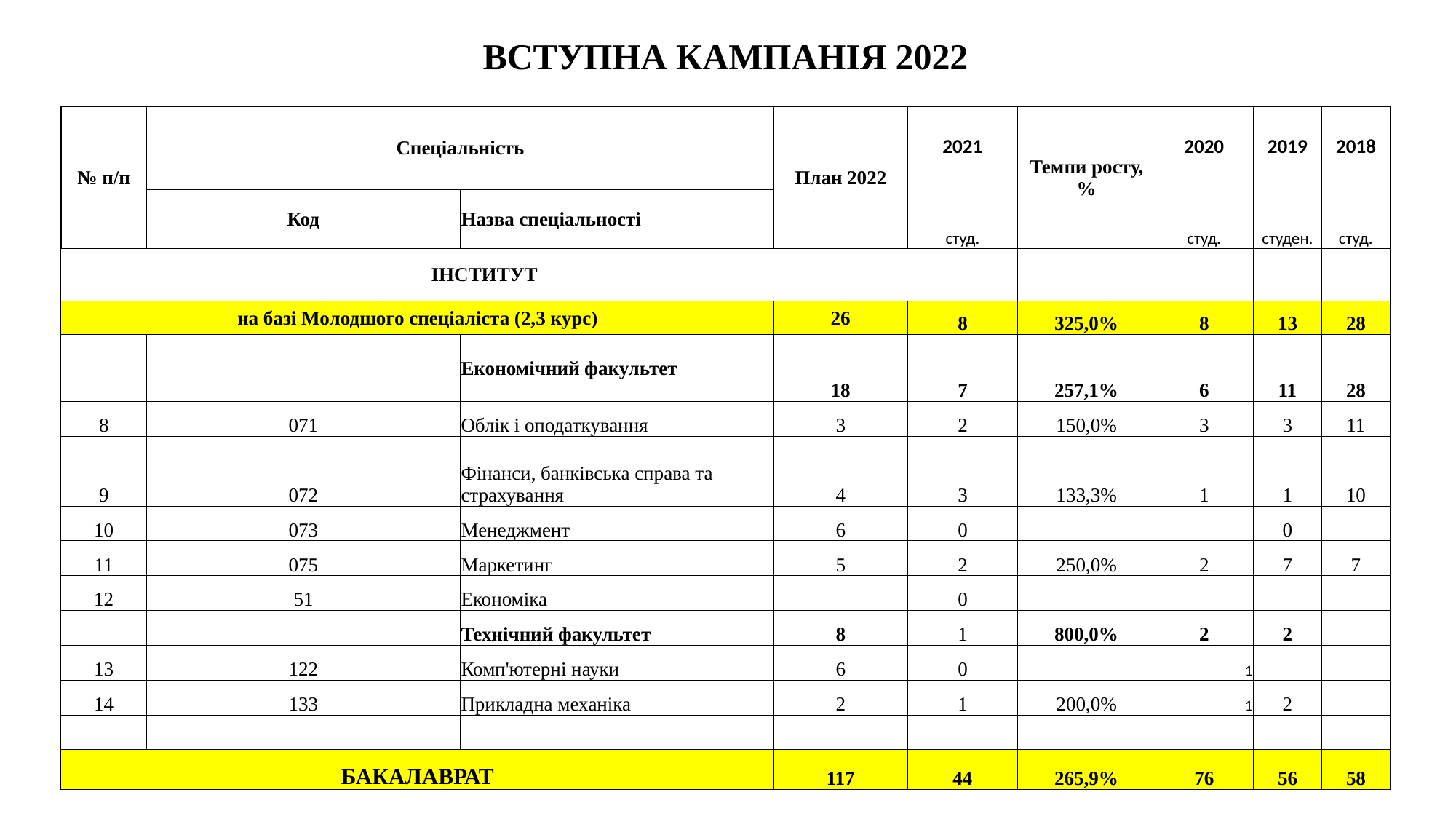

| ВСТУПНА КАМПАНІЯ 2022 |  |  |  |  |  |  |  |  |
| --- | --- | --- | --- | --- | --- | --- | --- | --- |
|  |  |  |  |  |  |  |  |  |
| № п/п | Спеціальність |  | План 2022 | 2021 | Темпи росту, % | 2020 | 2019 | 2018 |
|  | Код | Назва спеціальності |  | студ. |  | студ. | студен. | студ. |
| ІНСТИТУТ |  |  |  |  |  |  |  |  |
| на базі Молодшого спеціаліста (2,3 курс) |  |  | 26 | 8 | 325,0% | 8 | 13 | 28 |
|  |  | Економічний факультет | 18 | 7 | 257,1% | 6 | 11 | 28 |
| 8 | 071 | Облік і оподаткування | 3 | 2 | 150,0% | 3 | 3 | 11 |
| 9 | 072 | Фінанси, банківська справа та страхування | 4 | 3 | 133,3% | 1 | 1 | 10 |
| 10 | 073 | Менеджмент | 6 | 0 |  |  | 0 |  |
| 11 | 075 | Маркетинг | 5 | 2 | 250,0% | 2 | 7 | 7 |
| 12 | 51 | Економіка |  | 0 |  |  |  |  |
|  |  | Технічний факультет | 8 | 1 | 800,0% | 2 | 2 |  |
| 13 | 122 | Комп'ютерні науки | 6 | 0 |  | 1 |  |  |
| 14 | 133 | Прикладна механіка | 2 | 1 | 200,0% | 1 | 2 |  |
|  |  |  |  |  |  |  |  |  |
| БАКАЛАВРАТ |  |  | 117 | 44 | 265,9% | 76 | 56 | 58 |